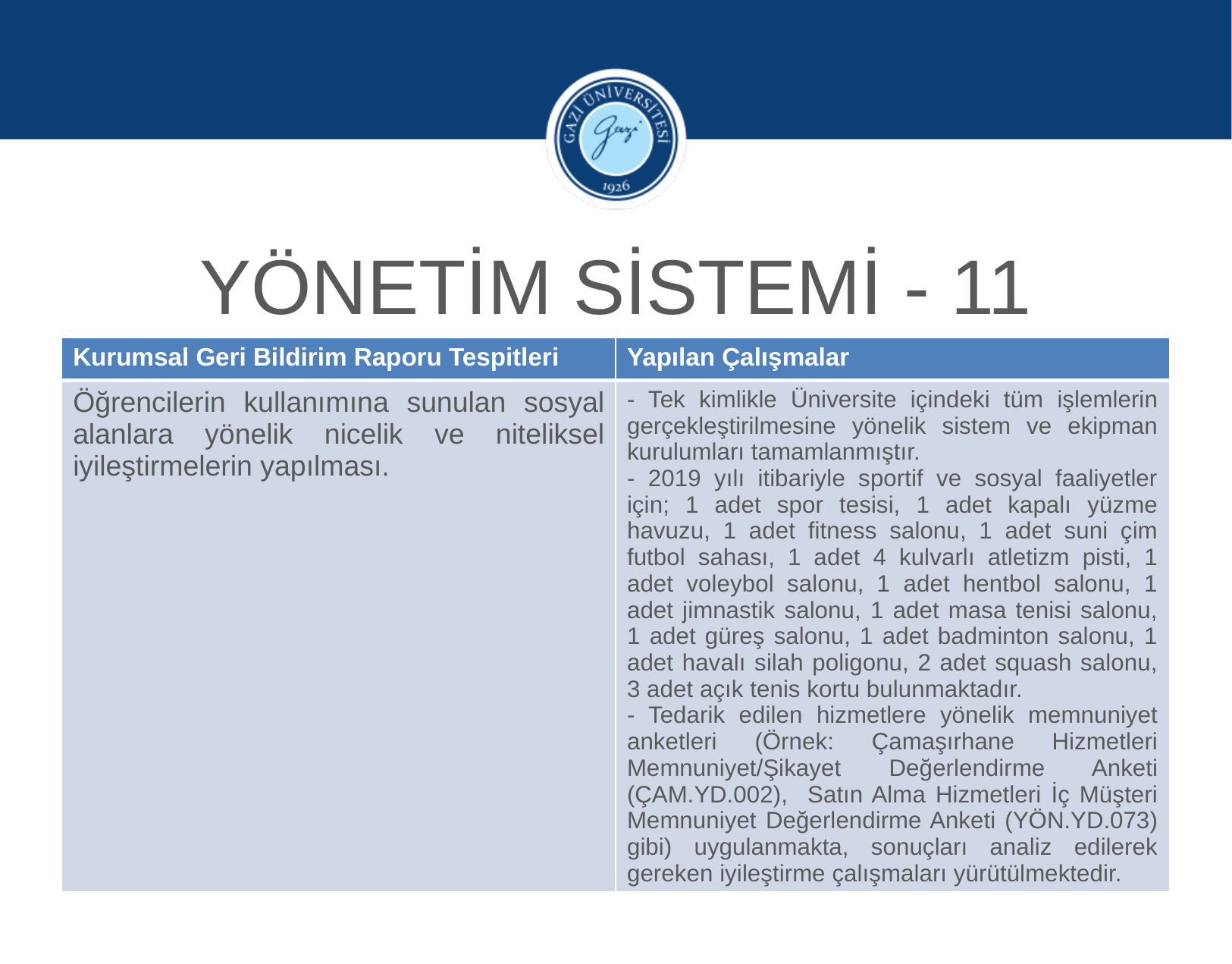

YÖNETİM SİSTEMİ - 11
| Kurumsal Geri Bildirim Raporu Tespitleri | Yapılan Çalışmalar |
| --- | --- |
| Öğrencilerin kullanımına sunulan sosyal alanlara yönelik nicelik ve niteliksel iyileştirmelerin yapılması. | - Tek kimlikle Üniversite içindeki tüm işlemlerin gerçekleştirilmesine yönelik sistem ve ekipman kurulumları tamamlanmıştır. - 2019 yılı itibariyle sportif ve sosyal faaliyetler için; 1 adet spor tesisi, 1 adet kapalı yüzme havuzu, 1 adet fitness salonu, 1 adet suni çim futbol sahası, 1 adet 4 kulvarlı atletizm pisti, 1 adet voleybol salonu, 1 adet hentbol salonu, 1 adet jimnastik salonu, 1 adet masa tenisi salonu, 1 adet güreş salonu, 1 adet badminton salonu, 1 adet havalı silah poligonu, 2 adet squash salonu, 3 adet açık tenis kortu bulunmaktadır. - Tedarik edilen hizmetlere yönelik memnuniyet anketleri (Örnek: Çamaşırhane Hizmetleri Memnuniyet/Şikayet Değerlendirme Anketi (ÇAM.YD.002), Satın Alma Hizmetleri İç Müşteri Memnuniyet Değerlendirme Anketi (YÖN.YD.073) gibi) uygulanmakta, sonuçları analiz edilerek gereken iyileştirme çalışmaları yürütülmektedir. |